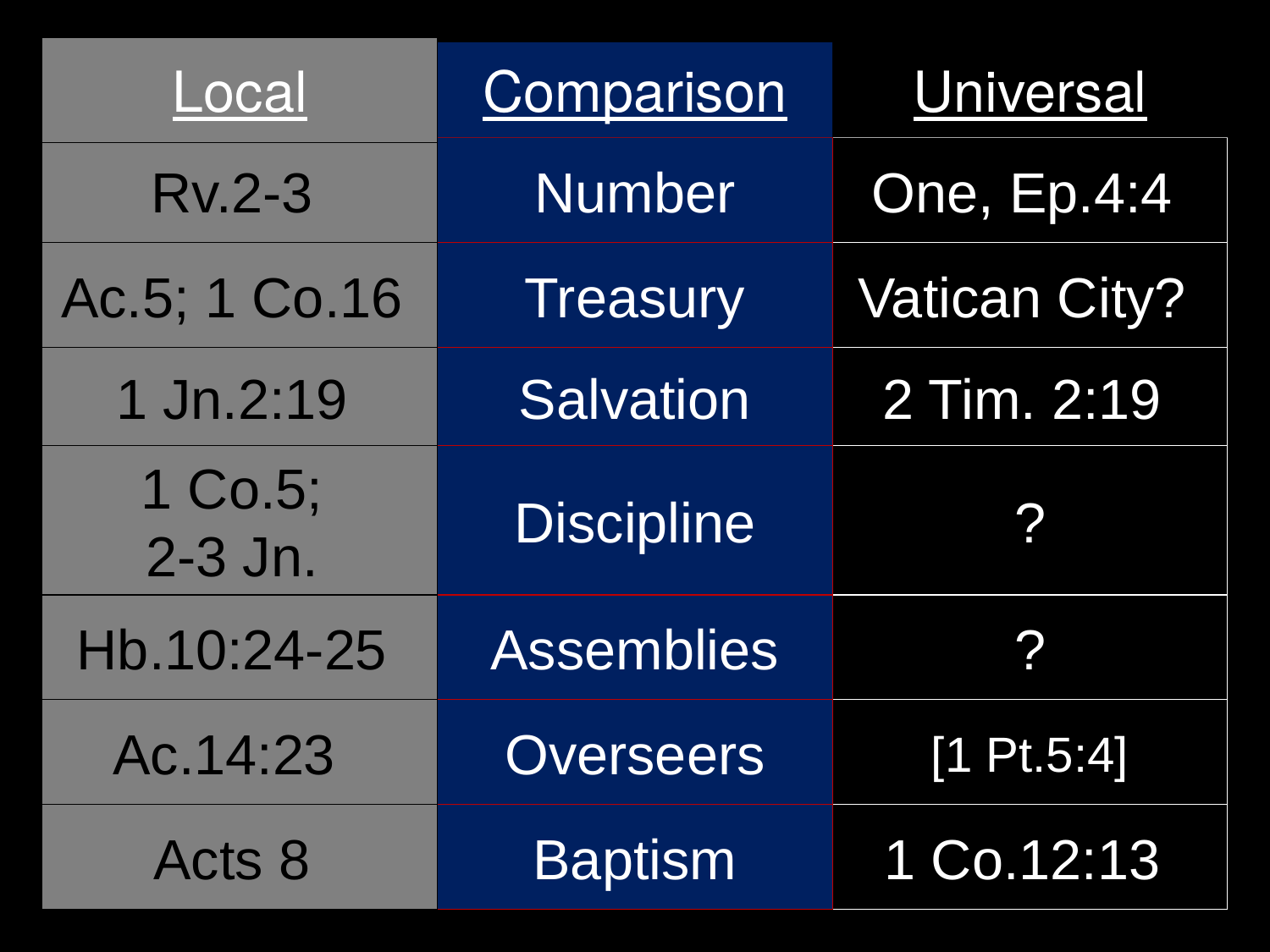

Local
Comparison
Universal
Rv.2-3
Number
One, Ep.4:4

Ac.5; 1 Co.16
Treasury
Vatican City?

1 Jn.2:19
Salvation
2 Tim. 2:19
1 Co.5;
2-3 Jn.
Discipline
?
Hb.10:24-25
Assemblies
?
Ac.14:23
Overseers
[1 Pt.5:4]
Acts 8
Baptism
1 Co.12:13